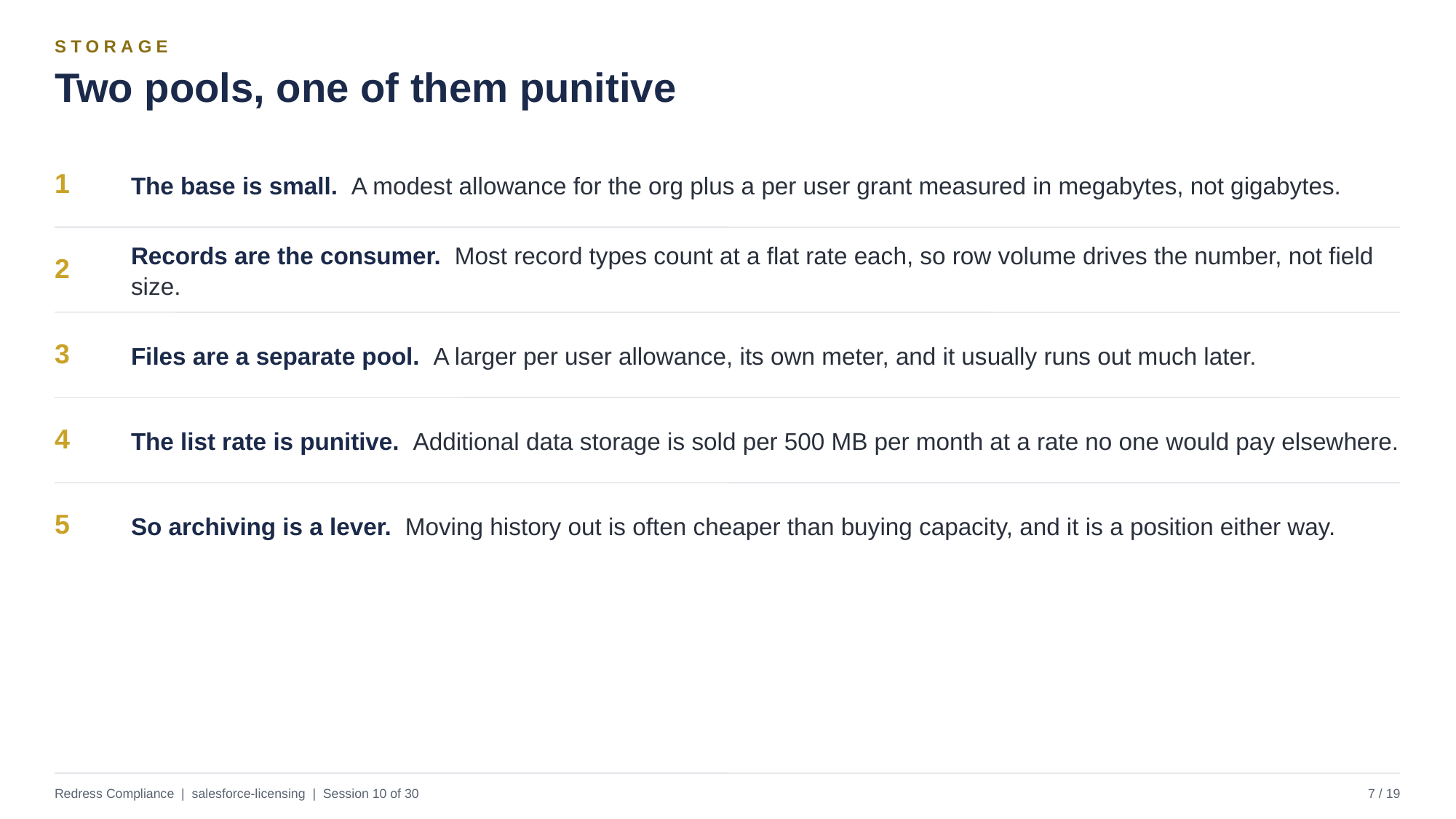

STORAGE
Two pools, one of them punitive
The base is small.  A modest allowance for the org plus a per user grant measured in megabytes, not gigabytes.
1

Records are the consumer.  Most record types count at a flat rate each, so row volume drives the number, not field size.
2

Files are a separate pool.  A larger per user allowance, its own meter, and it usually runs out much later.
3

The list rate is punitive.  Additional data storage is sold per 500 MB per month at a rate no one would pay elsewhere.
4

So archiving is a lever.  Moving history out is often cheaper than buying capacity, and it is a position either way.
5

Redress Compliance  |  salesforce-licensing  |  Session 10 of 30
7 / 19